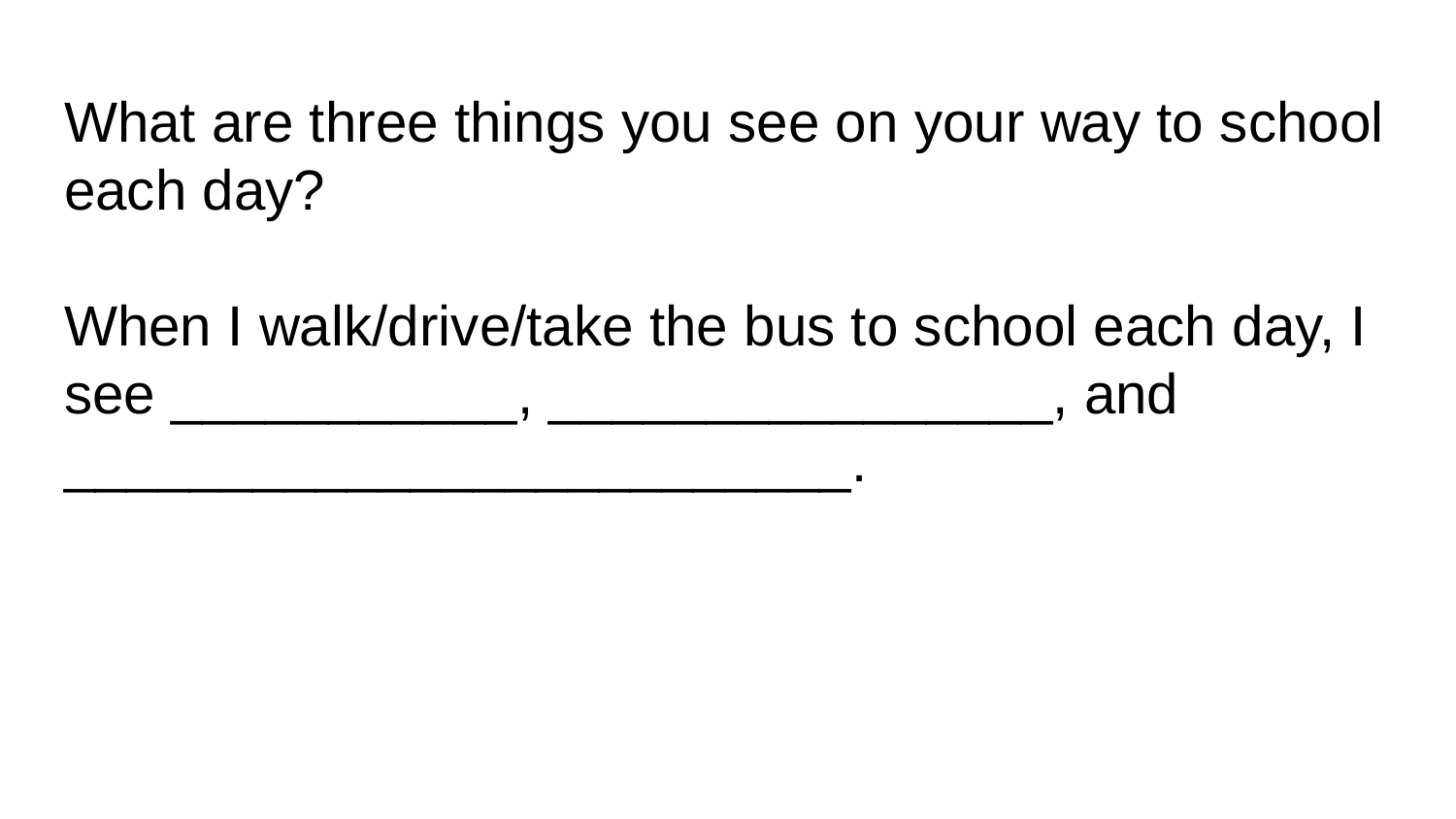

# What are three things you see on your way to school each day?

When I walk/drive/take the bus to school each day, I see ___________, ________________, and _________________________.